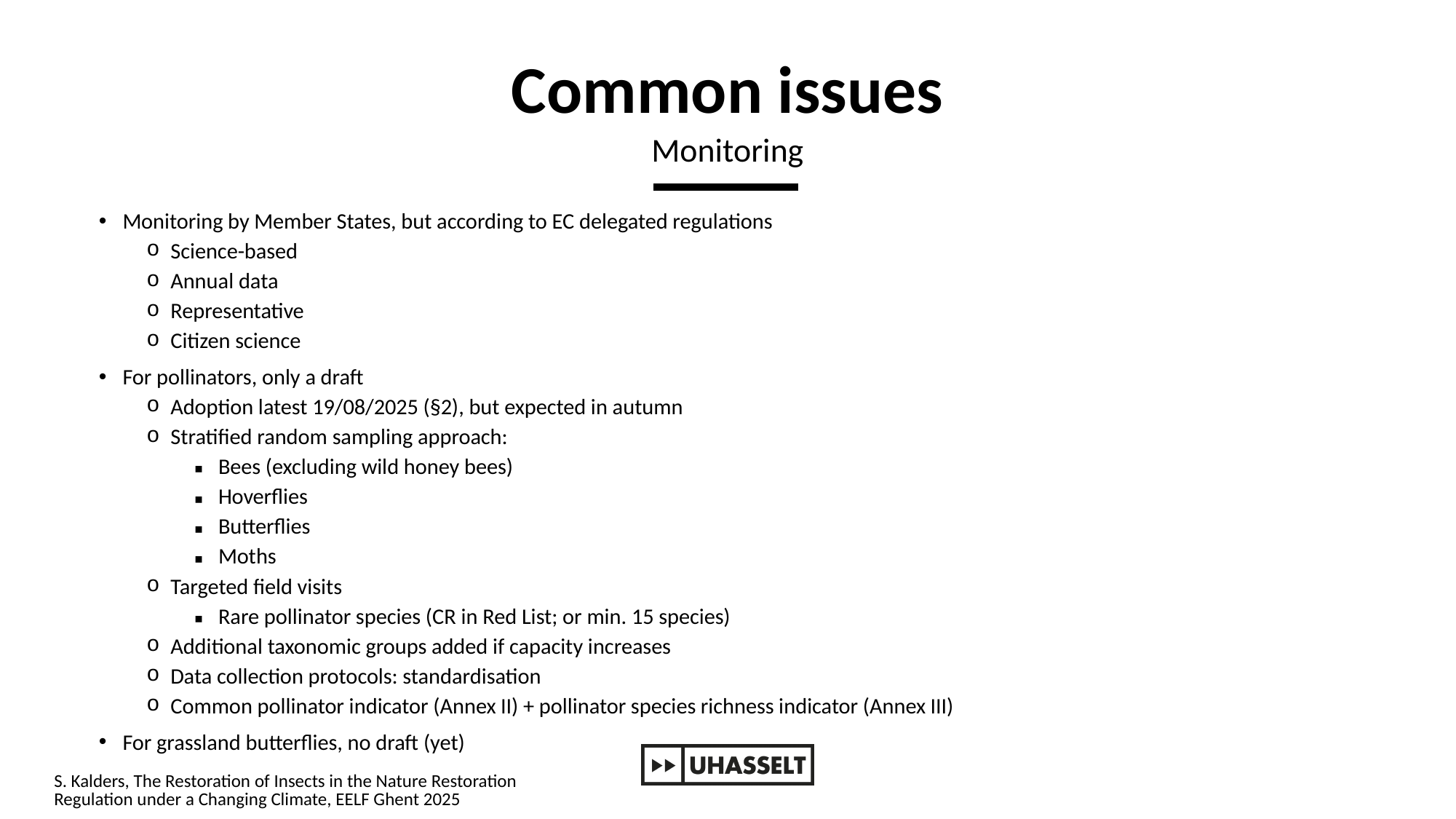

# Common issues
Monitoring
Monitoring by Member States, but according to EC delegated regulations
Science-based
Annual data
Representative
Citizen science
For pollinators, only a draft
Adoption latest 19/08/2025 (§2), but expected in autumn
Stratified random sampling approach:
Bees (excluding wild honey bees)
Hoverflies
Butterflies
Moths
Targeted field visits
Rare pollinator species (CR in Red List; or min. 15 species)
Additional taxonomic groups added if capacity increases
Data collection protocols: standardisation
Common pollinator indicator (Annex II) + pollinator species richness indicator (Annex III)
For grassland butterflies, no draft (yet)

S. Kalders, The Restoration of Insects in the Nature Restoration Regulation under a Changing Climate, EELF Ghent 2025